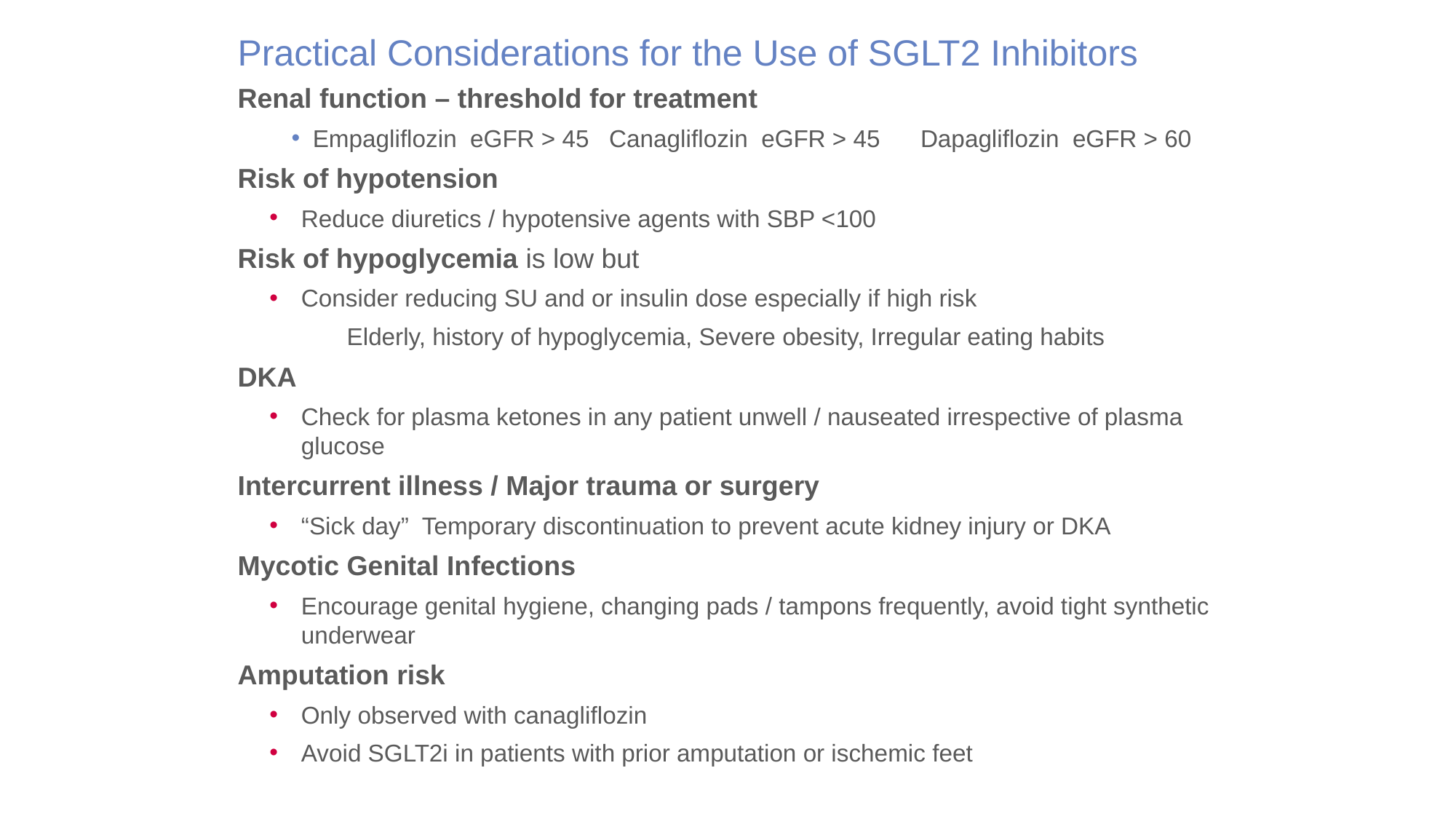

# Practical Considerations for the Use of SGLT2 Inhibitors
Renal function – threshold for treatment
Empagliflozin  eGFR > 45   Canagliflozin  eGFR > 45      Dapagliflozin  eGFR > 60
Risk of hypotension
Reduce diuretics / hypotensive agents with SBP <100
Risk of hypoglycemia is low but
Consider reducing SU and or insulin dose especially if high risk
Elderly, history of hypoglycemia, Severe obesity, Irregular eating habits
DKA
Check for plasma ketones in any patient unwell / nauseated irrespective of plasma glucose
Intercurrent illness / Major trauma or surgery
“Sick day”  Temporary discontinuation to prevent acute kidney injury or DKA
Mycotic Genital Infections
Encourage genital hygiene, changing pads / tampons frequently, avoid tight synthetic underwear
Amputation risk
Only observed with canagliflozin
Avoid SGLT2i in patients with prior amputation or ischemic feet

53